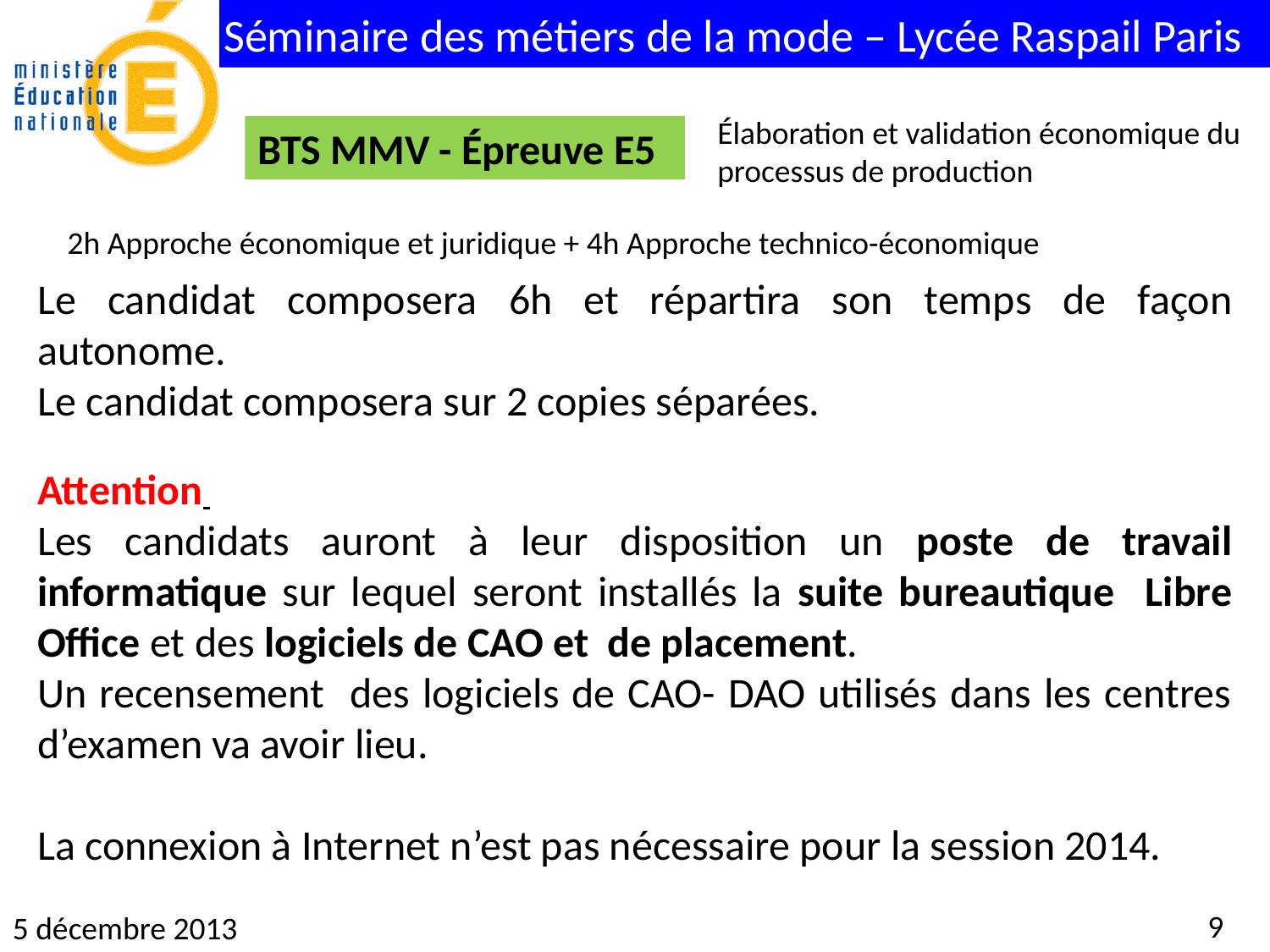

Élaboration et validation économique du processus de production
BTS MMV - Épreuve E5
2h Approche économique et juridique + 4h Approche technico-économique
Le candidat composera 6h et répartira son temps de façon autonome.
Le candidat composera sur 2 copies séparées.

Attention
Les candidats auront à leur disposition un poste de travail informatique sur lequel seront installés la suite bureautique  Libre Office et des logiciels de CAO et  de placement.
Un recensement  des logiciels de CAO- DAO utilisés dans les centres d’examen va avoir lieu.

La connexion à Internet n’est pas nécessaire pour la session 2014.

9
5 décembre 2013